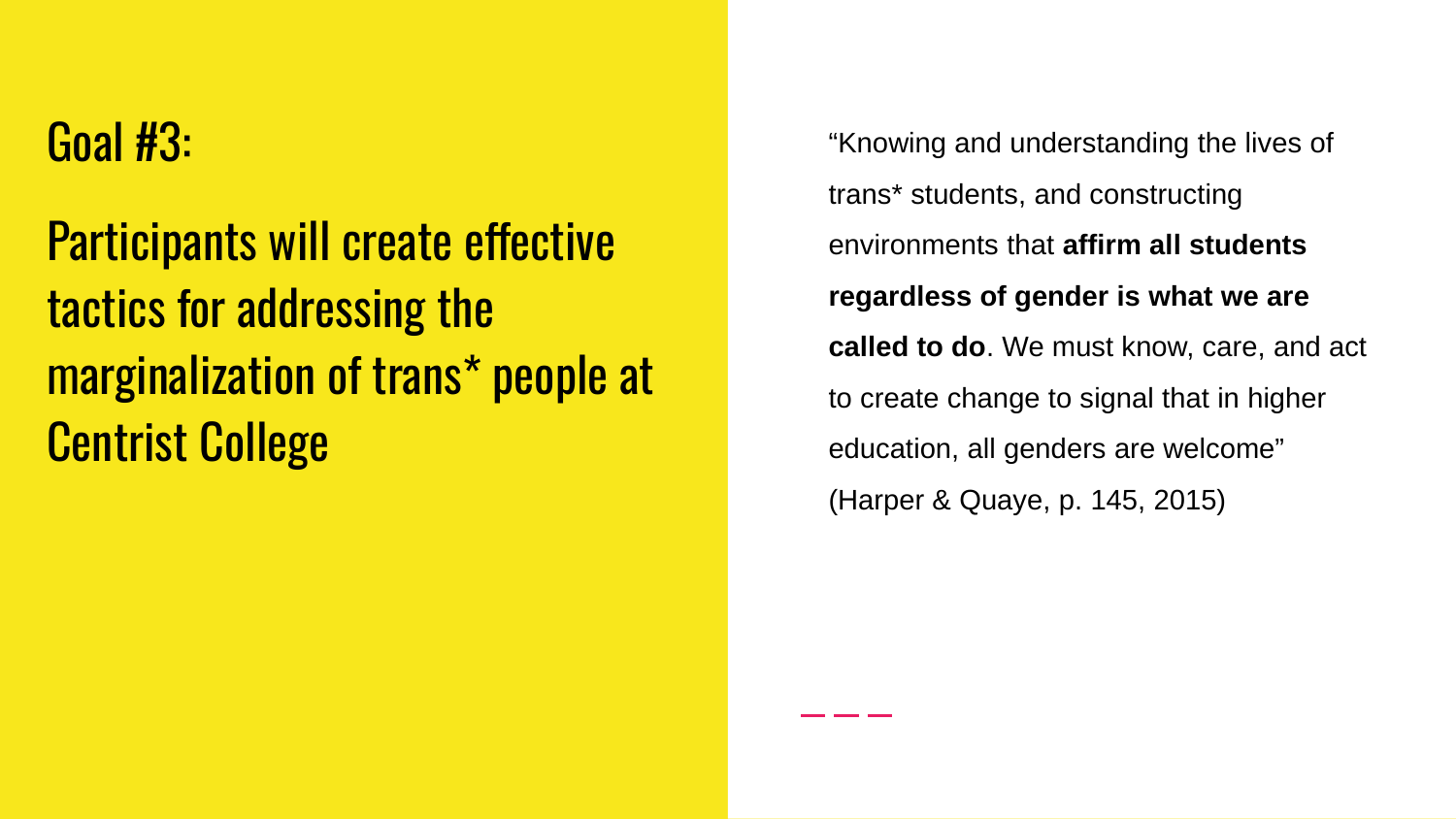

“Knowing and understanding the lives of trans* students, and constructing environments that affirm all students regardless of gender is what we are called to do. We must know, care, and act to create change to signal that in higher education, all genders are welcome” (Harper & Quaye, p. 145, 2015)
# Goal #3:
Participants will create effective tactics for addressing the marginalization of trans* people at Centrist College